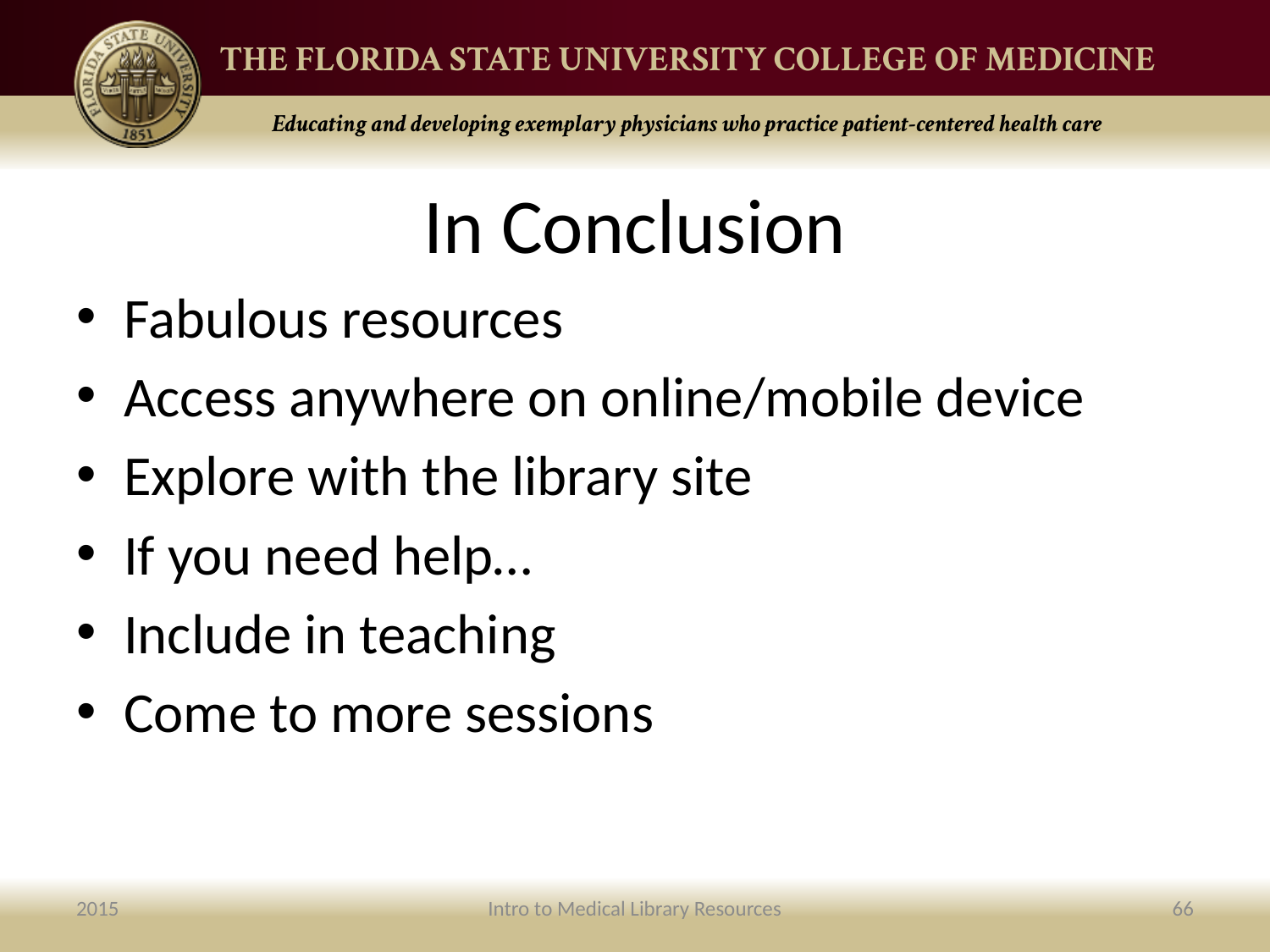

# In Conclusion
Fabulous resources
Access anywhere on online/mobile device
Explore with the library site
If you need help…
Include in teaching
Come to more sessions

2015
Intro to Medical Library Resources
66